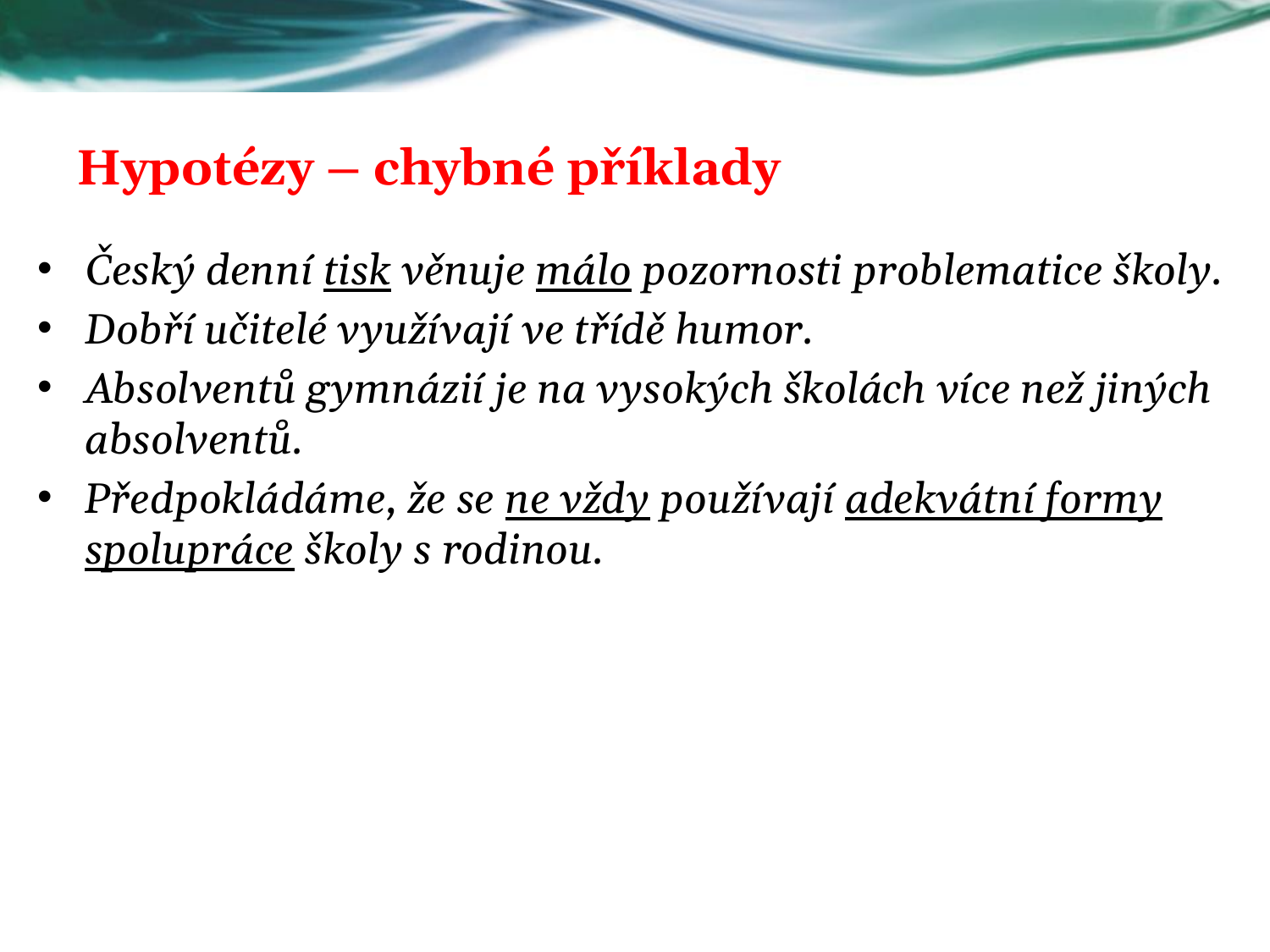

# Hypotézy – chybné příklady
Český denní tisk věnuje málo pozornosti problematice školy.
Dobří učitelé využívají ve třídě humor.
Absolventů gymnázií je na vysokých školách více než jiných absolventů.
Předpokládáme, že se ne vždy používají adekvátní formy spolupráce školy s rodinou.